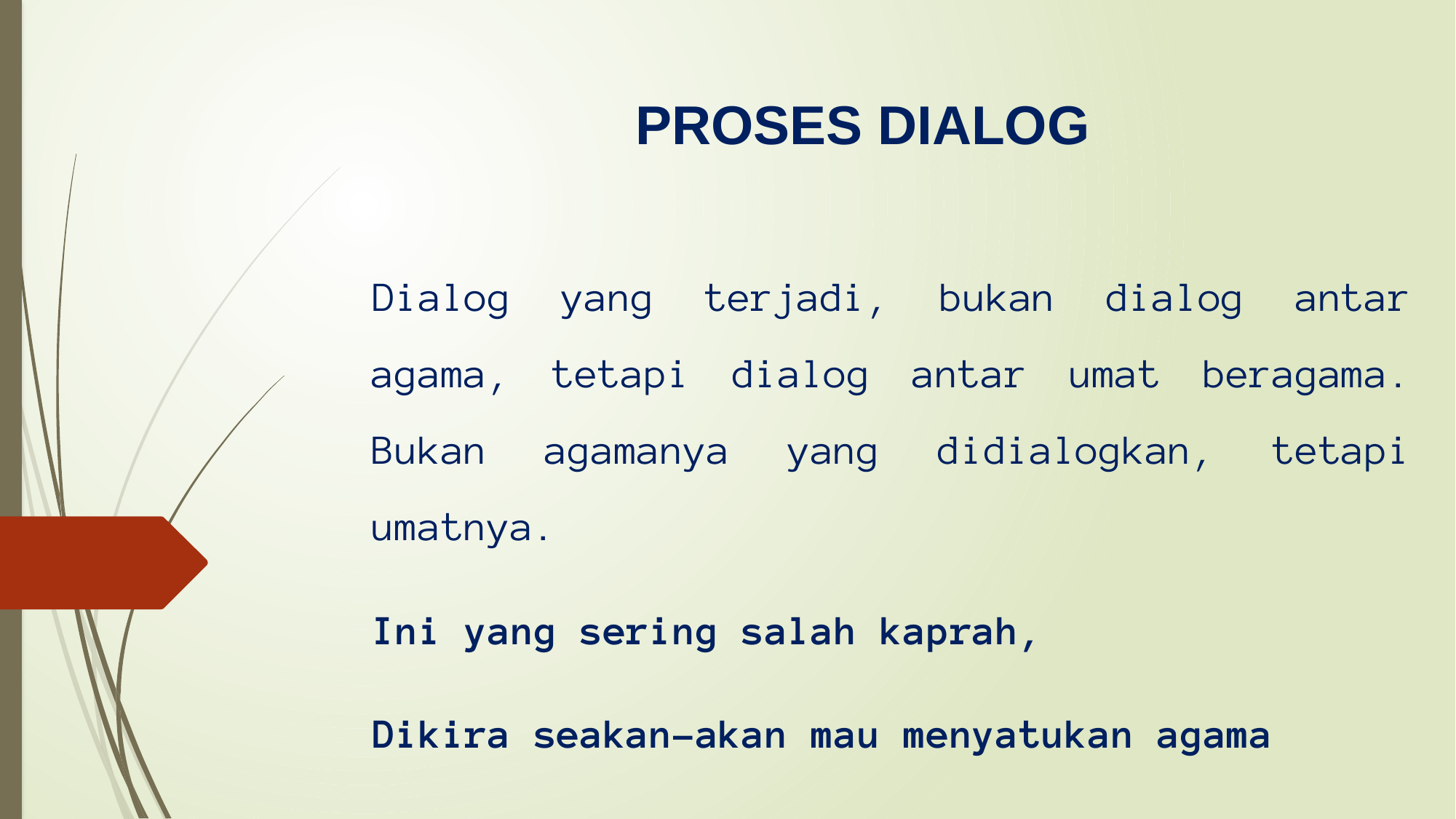

# PROSES DIALOG
Dialog yang terjadi, bukan dialog antar agama, tetapi dialog antar umat beragama. Bukan agamanya yang didialogkan, tetapi umatnya.
Ini yang sering salah kaprah,
Dikira seakan-akan mau menyatukan agama